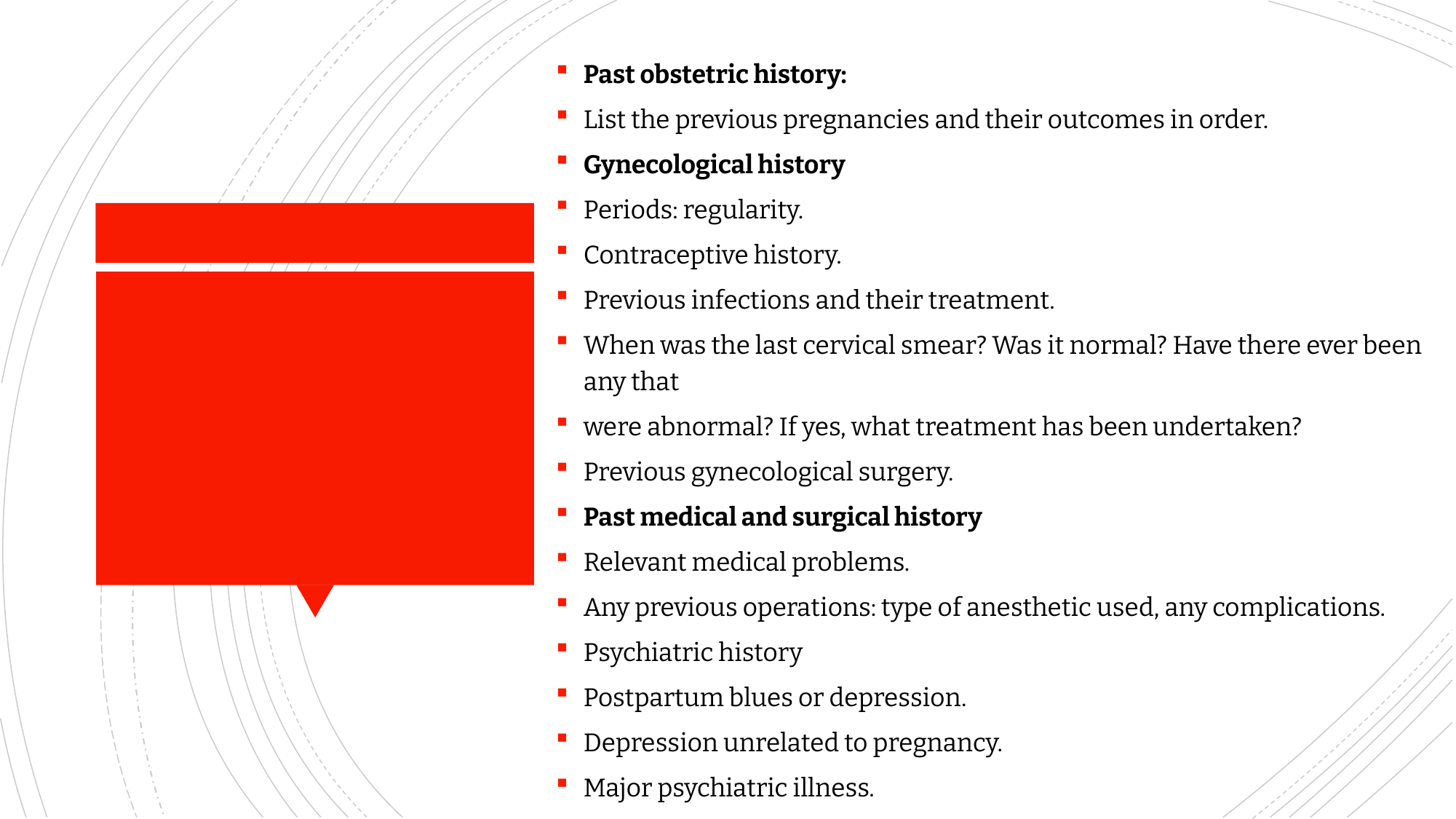

Past obstetric history:
List the previous pregnancies and their outcomes in order.
Gynecological history
Periods: regularity.
Contraceptive history.
Previous infections and their treatment.
When was the last cervical smear? Was it normal? Have there ever been any that
were abnormal? If yes, what treatment has been undertaken?
Previous gynecological surgery.
Past medical and surgical history
Relevant medical problems.
Any previous operations: type of anesthetic used, any complications.
Psychiatric history
Postpartum blues or depression.
Depression unrelated to pregnancy.
Major psychiatric illness.

#